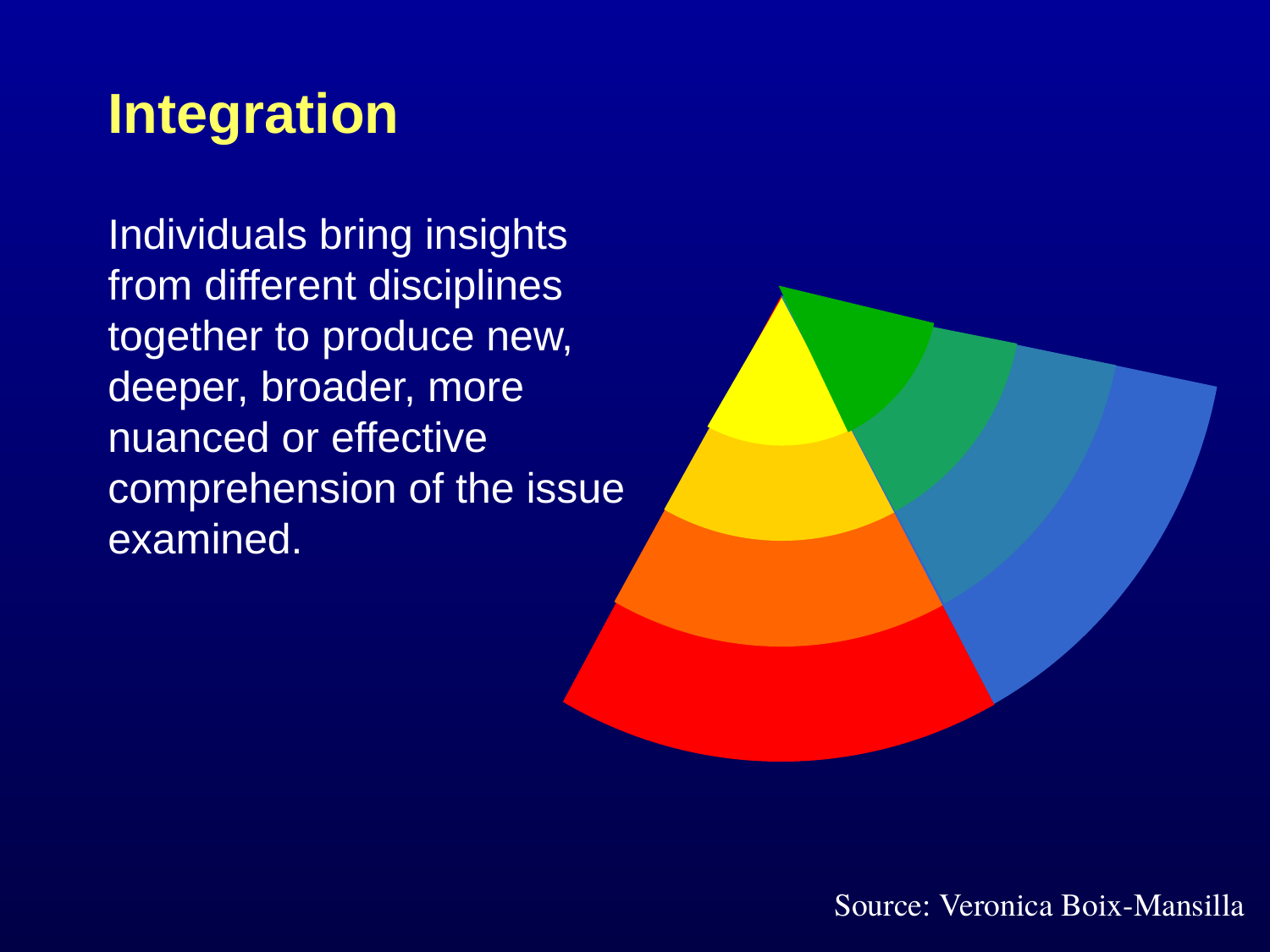

# Integration
Individuals bring insights from different disciplines together to produce new, deeper, broader, more nuanced or effective comprehension of the issue examined.

Source: Veronica Boix-Mansilla